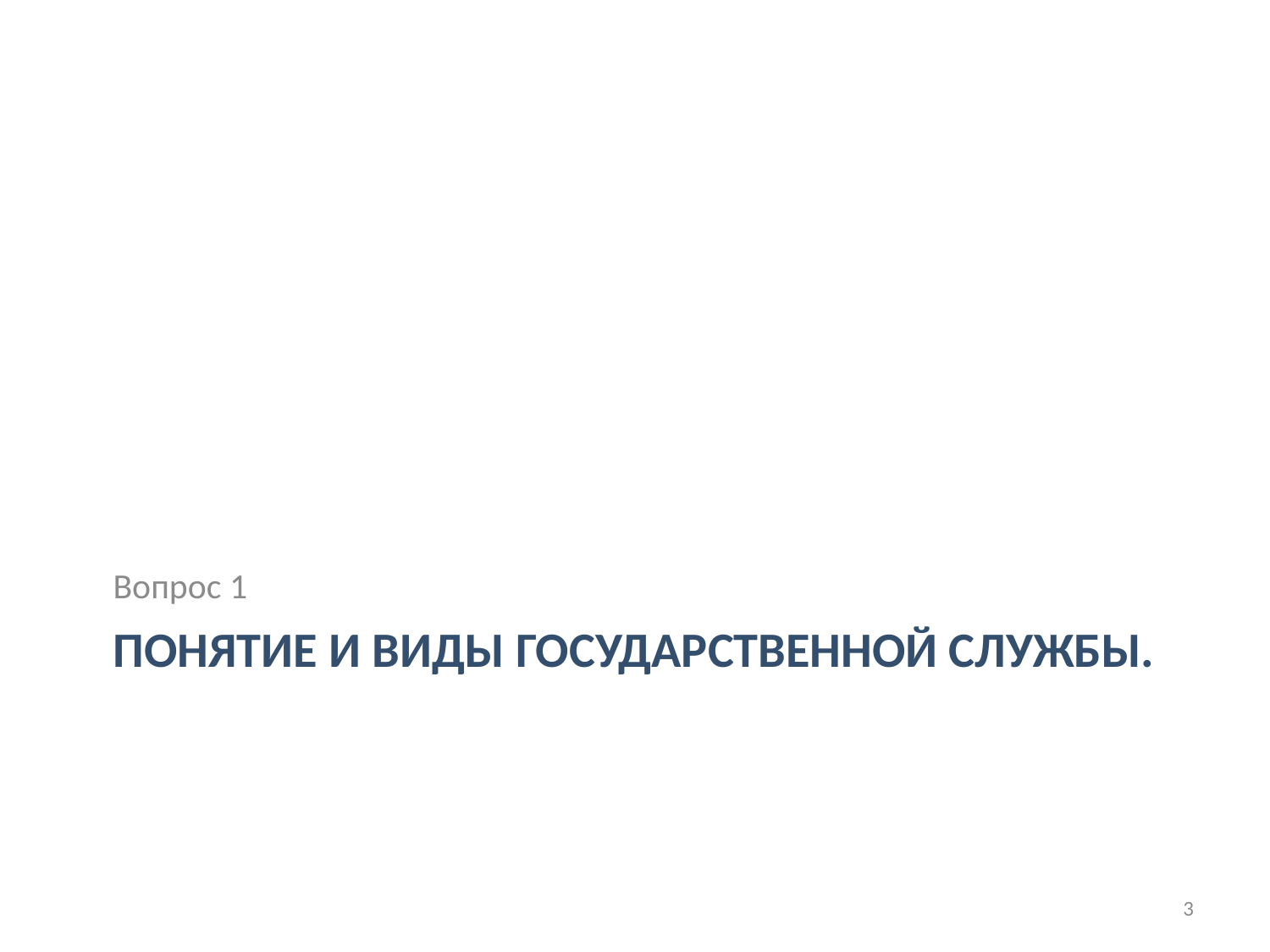

Вопрос 1
# Понятие и виды государственной службы.
3